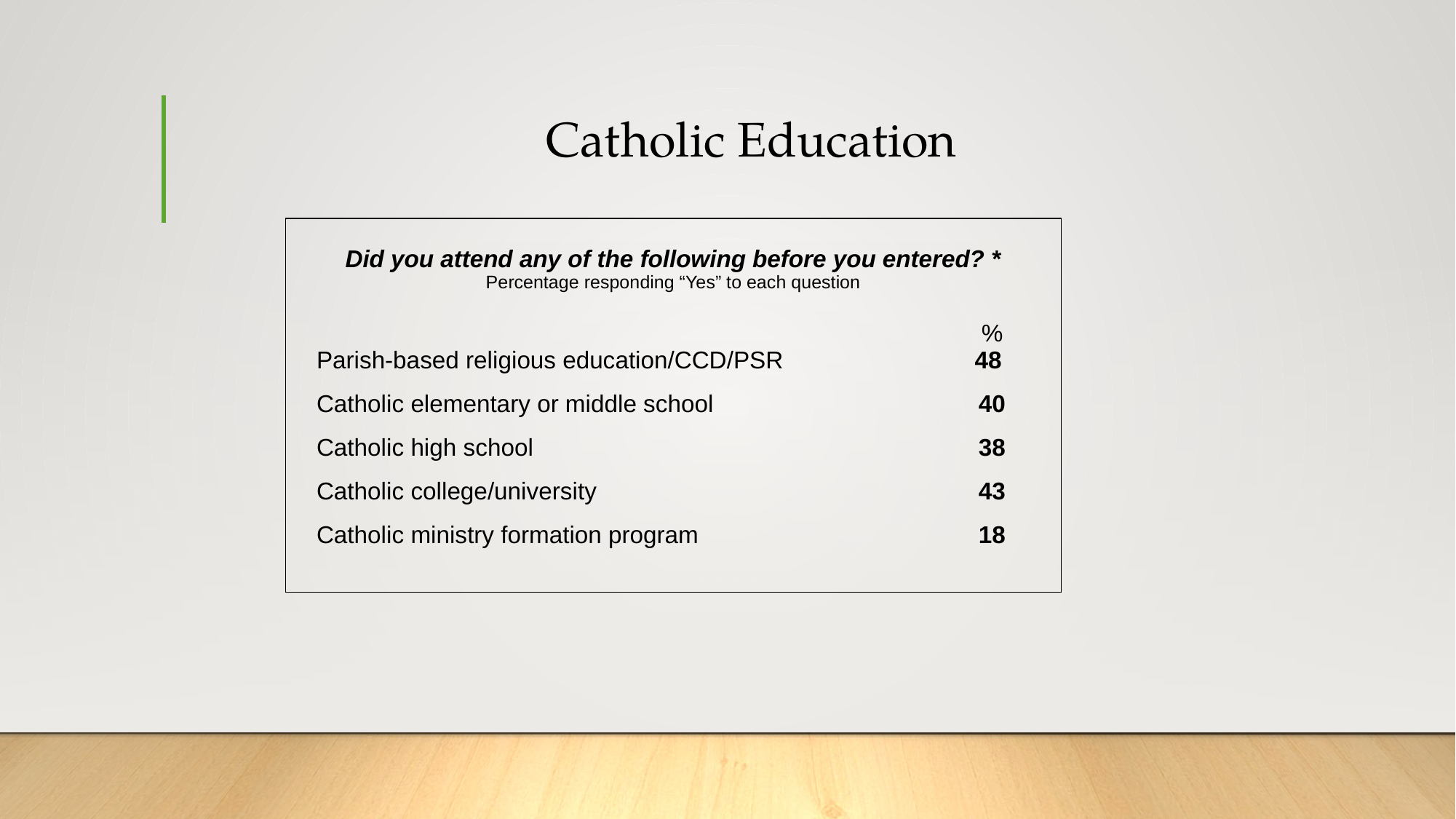

# Catholic Education
|  |  |  |  |  |
| --- | --- | --- | --- | --- |
| Did you attend any of the following before you entered? \* |  |  |  |  |
| Percentage responding “Yes” to each question |  |  |  |  |
|  |  |  |  |  |
|  |  |  | % |  |
|  | Parish-based religious education/CCD/PSR |  | 48 |  |
|  | Catholic elementary or middle school |  | 40 |  |
|  | Catholic high school |  | 38 |  |
|  | Catholic college/university |  | 43 |  |
|  | Catholic ministry formation program |  | 18 |  |
|  |  |  |  |  |